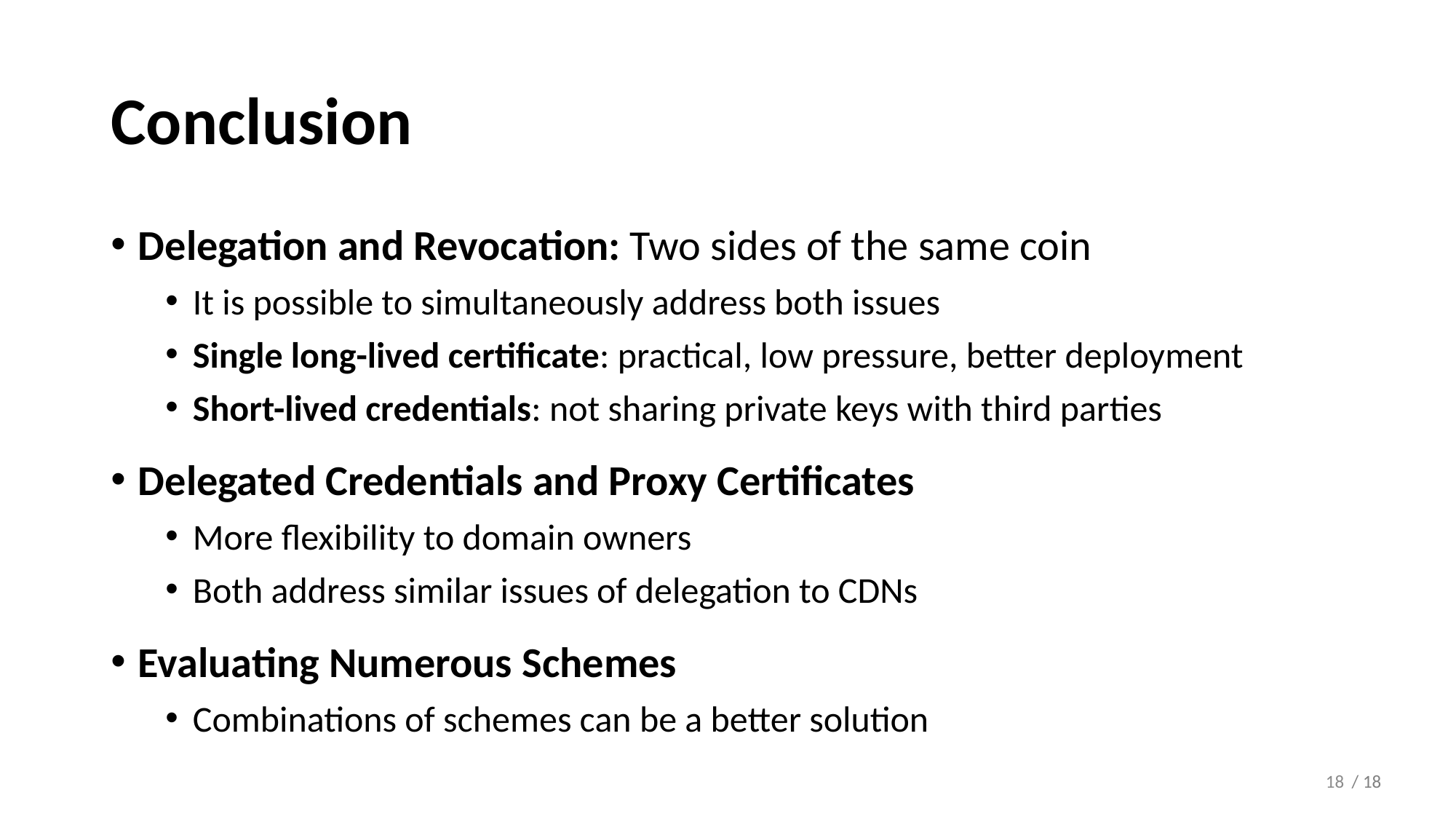

# Conclusion
Delegation and Revocation: Two sides of the same coin
It is possible to simultaneously address both issues
Single long-lived certificate: practical, low pressure, better deployment
Short-lived credentials: not sharing private keys with third parties
Delegated Credentials and Proxy Certificates
More flexibility to domain owners
Both address similar issues of delegation to CDNs
Evaluating Numerous Schemes
Combinations of schemes can be a better solution
18
/ 18